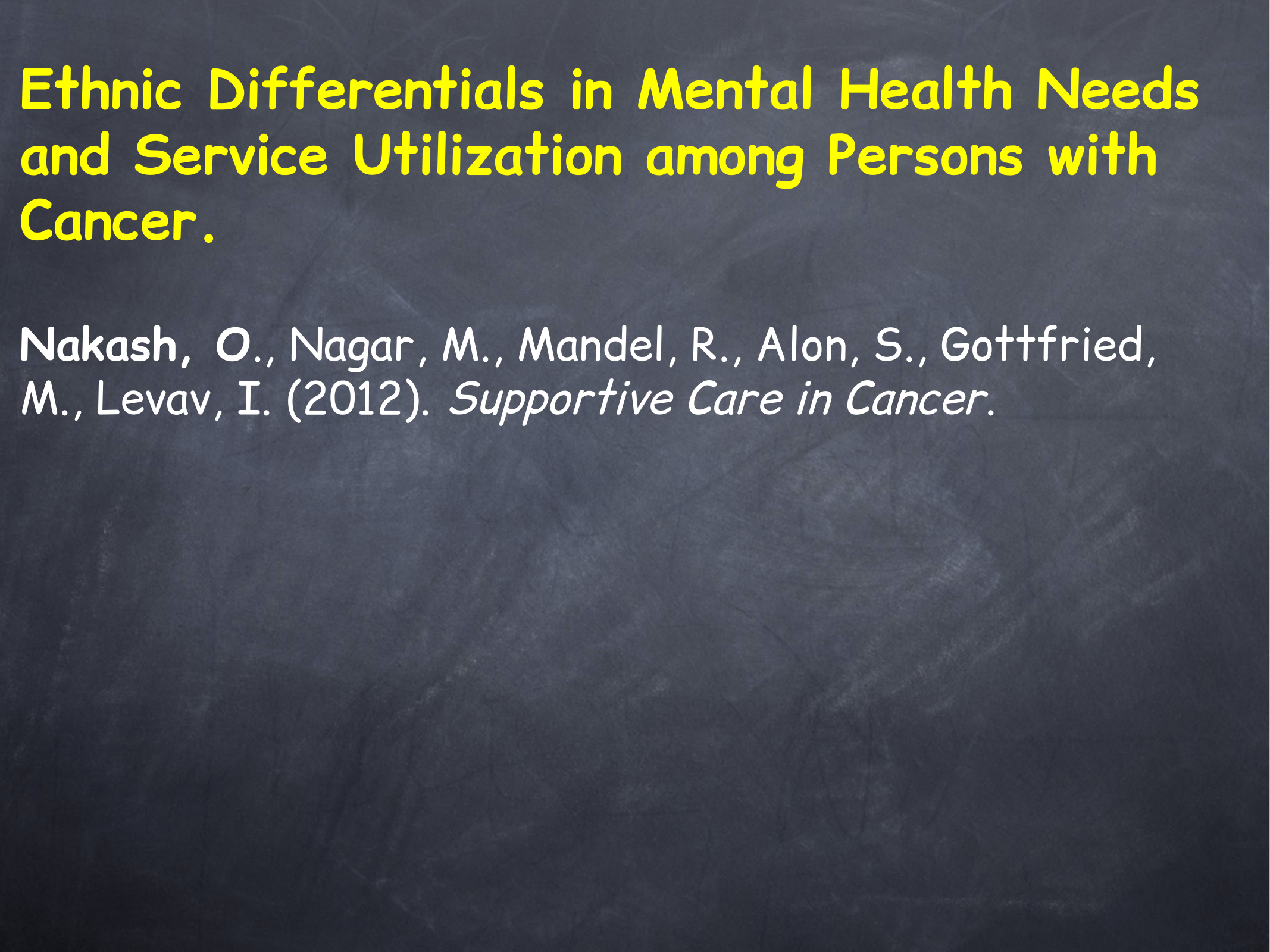

Ethnic Differentials in Mental Health Needs and Service Utilization among Persons with Cancer.

Nakash, O., Nagar, M., Mandel, R., Alon, S., Gottfried, M., Levav, I. (2012). Supportive Care in Cancer.